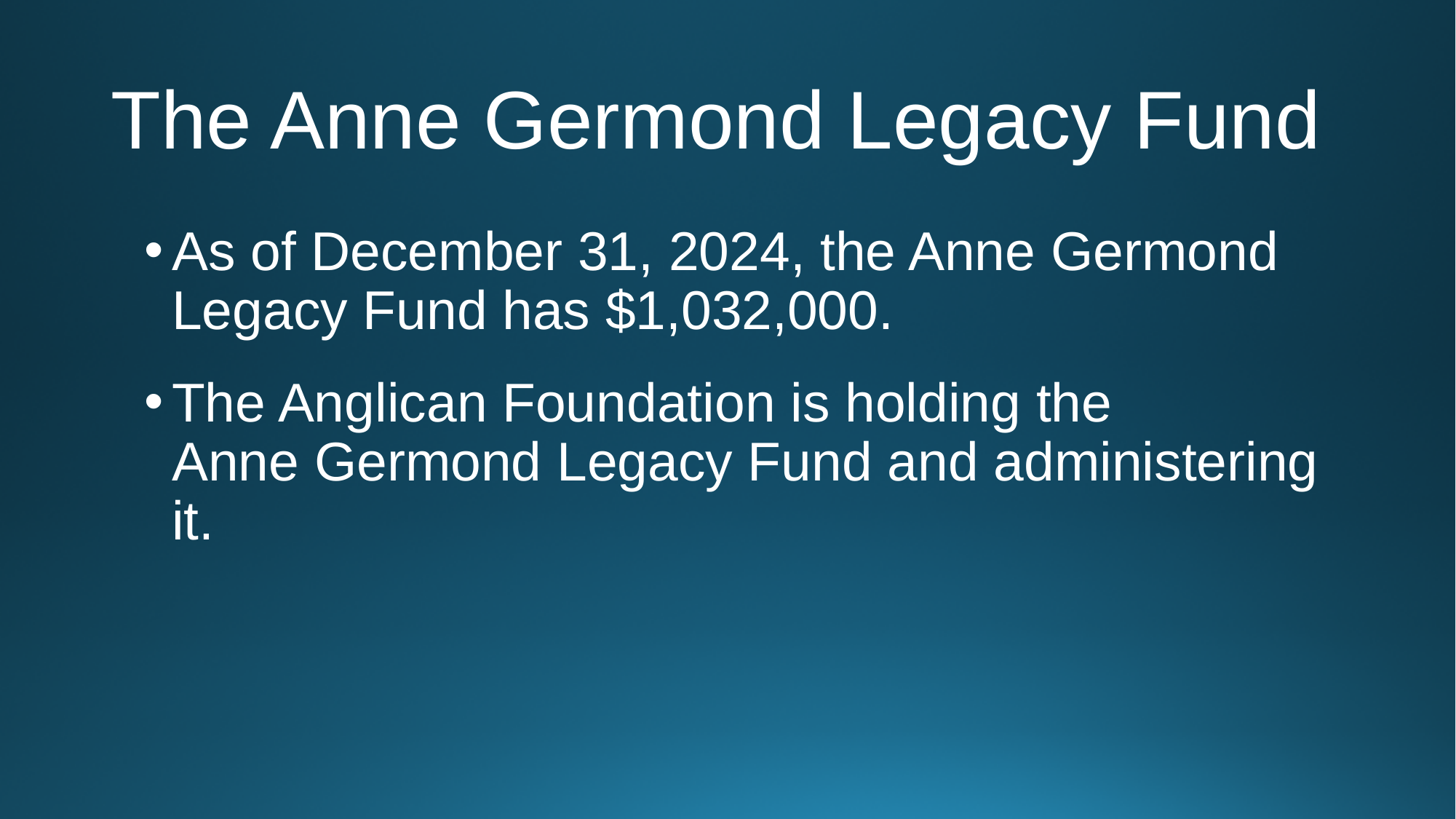

# The Anne Germond Legacy Fund
As of December 31, 2024, the Anne Germond Legacy Fund has $1,032,000.
The Anglican Foundation is holding the
Anne Germond Legacy Fund and administering it.